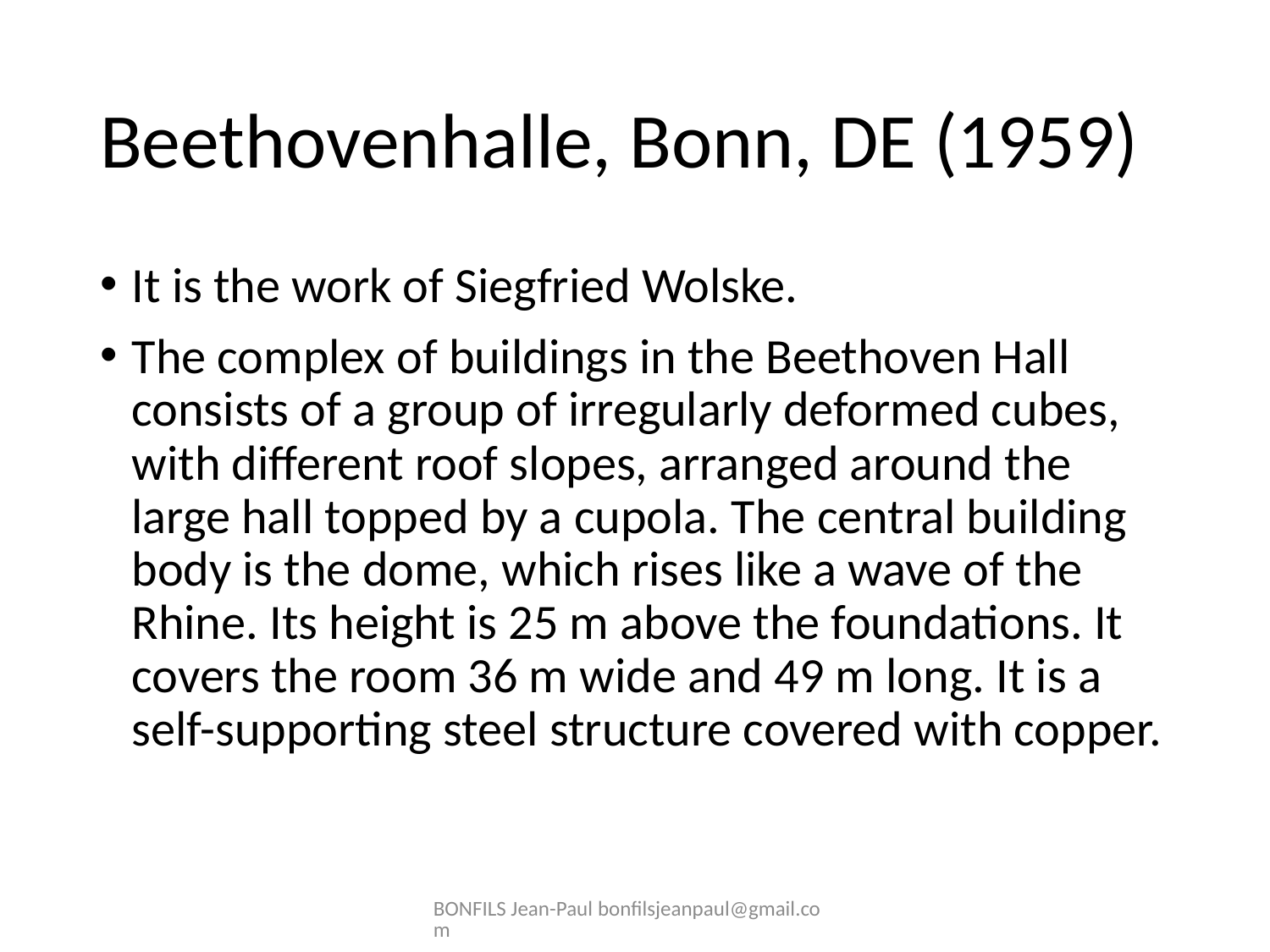

# Beethovenhalle, Bonn, DE (1959)
It is the work of Siegfried Wolske.
The complex of buildings in the Beethoven Hall consists of a group of irregularly deformed cubes, with different roof slopes, arranged around the large hall topped by a cupola. The central building body is the dome, which rises like a wave of the Rhine. Its height is 25 m above the foundations. It covers the room 36 m wide and 49 m long. It is a self-supporting steel structure covered with copper.
BONFILS Jean-Paul bonfilsjeanpaul@gmail.com